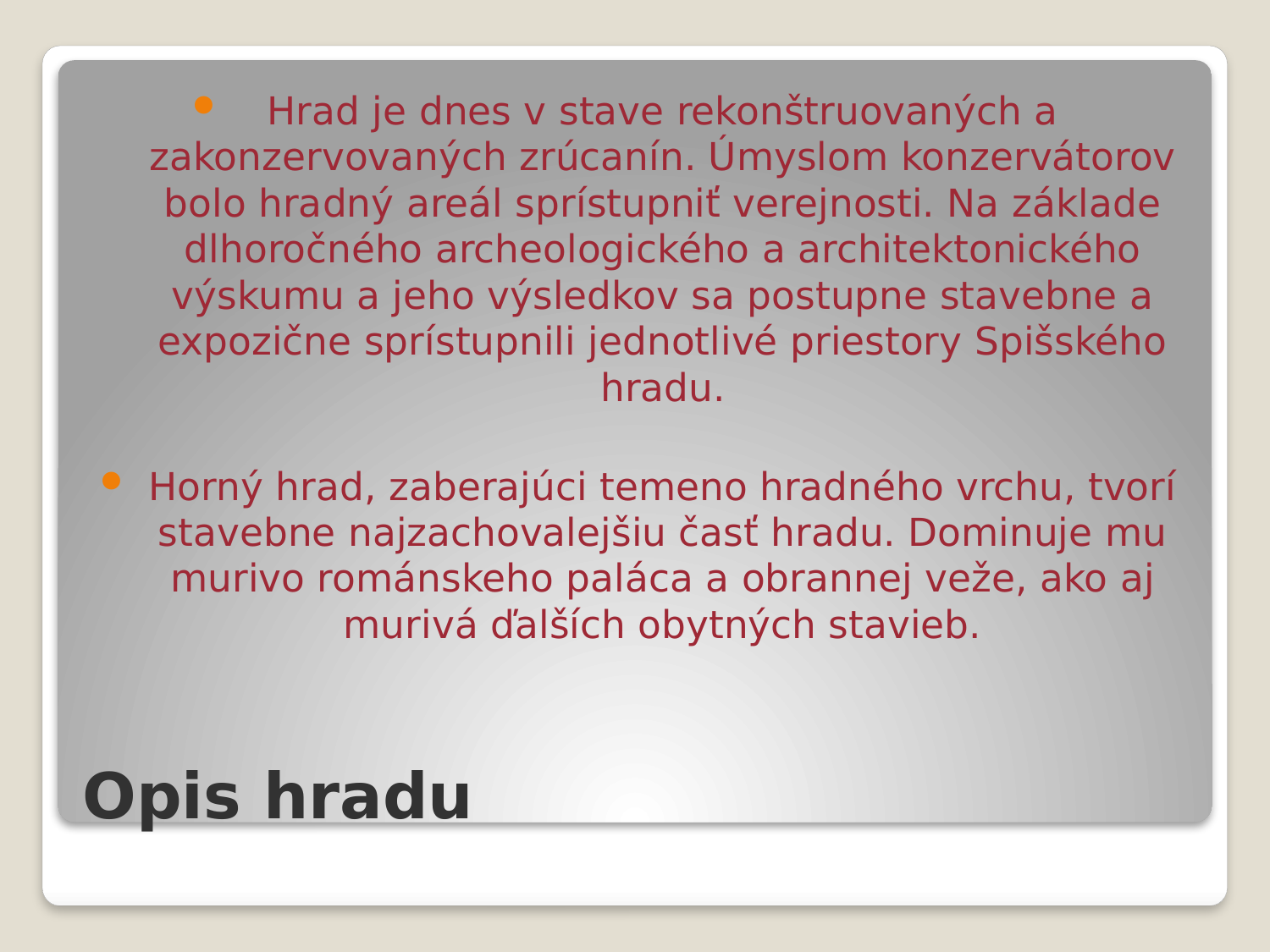

Hrad je dnes v stave rekonštruovaných a zakonzervovaných zrúcanín. Úmyslom konzervátorov bolo hradný areál sprístupniť verejnosti. Na základe dlhoročného archeologického a architektonického výskumu a jeho výsledkov sa postupne stavebne a expozične sprístupnili jednotlivé priestory Spišského hradu.

Horný hrad, zaberajúci temeno hradného vrchu, tvorí stavebne najzachovalejšiu časť hradu. Dominuje mu murivo románskeho paláca a obrannej veže, ako aj murivá ďalších obytných stavieb.

# Opis hradu